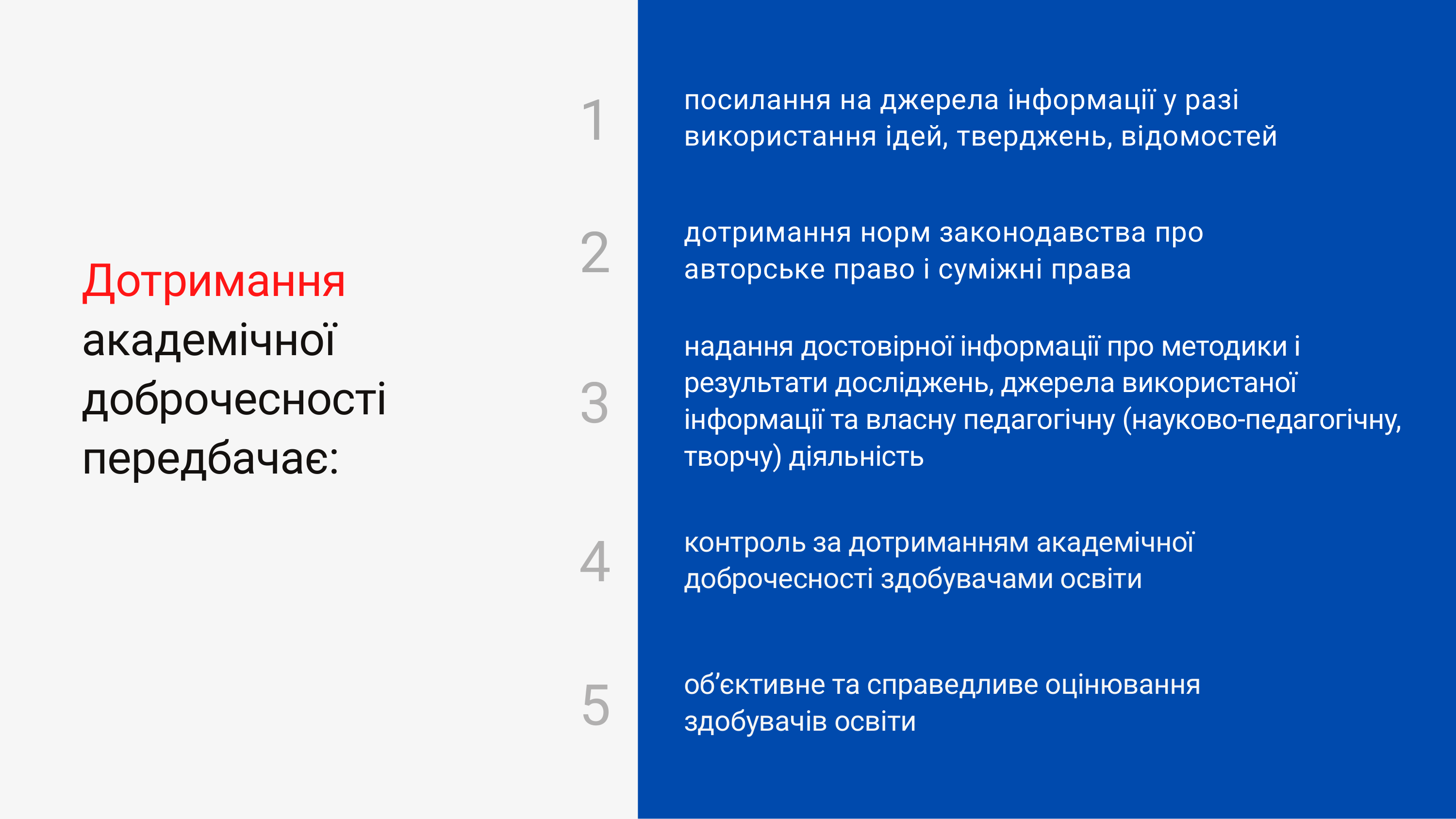

1
посилання на джерела інформації у разі використання ідей, тверджень, відомостей
2
дотримання норм законодавства про авторське право і суміжні права
Дотримання академічної доброчесності  передбачає:
надання достовірної інформації про методики і результати досліджень, джерела використаної інформації та власну педагогічну (науково-педагогічну, творчу) діяльність
3
4
контроль за дотриманням академічної доброчесності здобувачами освіти
5
об’єктивне та справедливе оцінювання здобувачів освіти